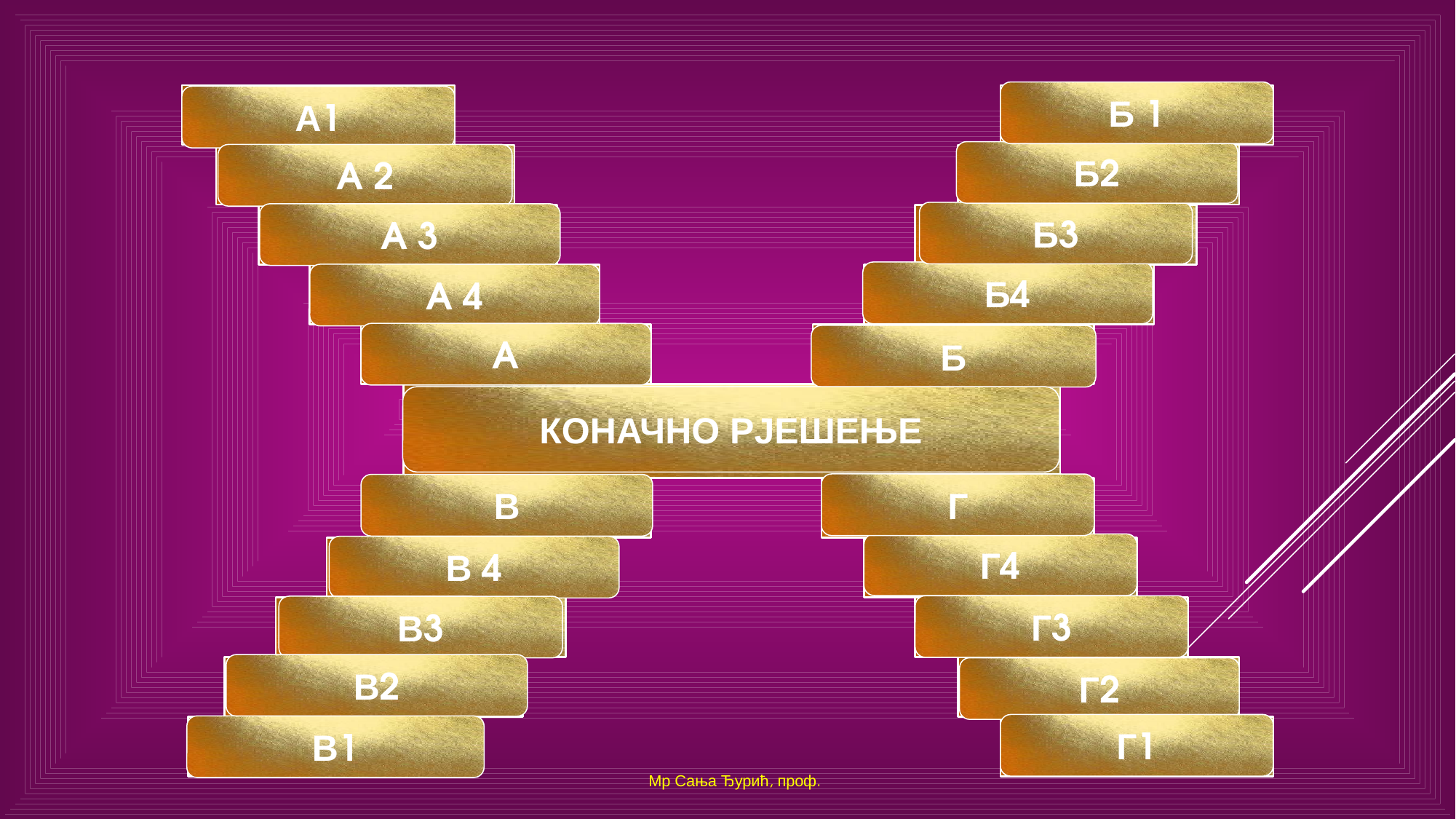

Б 1
ХИЉАДА
БОЈА
А1
Б2
A 2
ХЛОР
ЧАМАЦ
Б3
A 3
ИКОНА
КАСАПИН
Б4
A 4
ЕПИСКОП
КУНДАК
 A
ГРЕЦИЗМИ
ТУРЦИЗМИ
Б
ПОЗАЈМЉЕНИЦЕ
КОНАЧНО РЈЕШЕЊЕ
Г
В
РУСИЗМИ
АНГЛИЦИЗМИ
Г4
В 4
СТРОЈЕВИ
БИФТЕК
Г3
В3
СТАЈАНКА
ПАРКИНГ
В2
УСЉЕД
ЏЕМПЕР
Г2
Г1
В1
ЗАПЕТА
СПОРТ
Мр Сања Ђурић, проф.